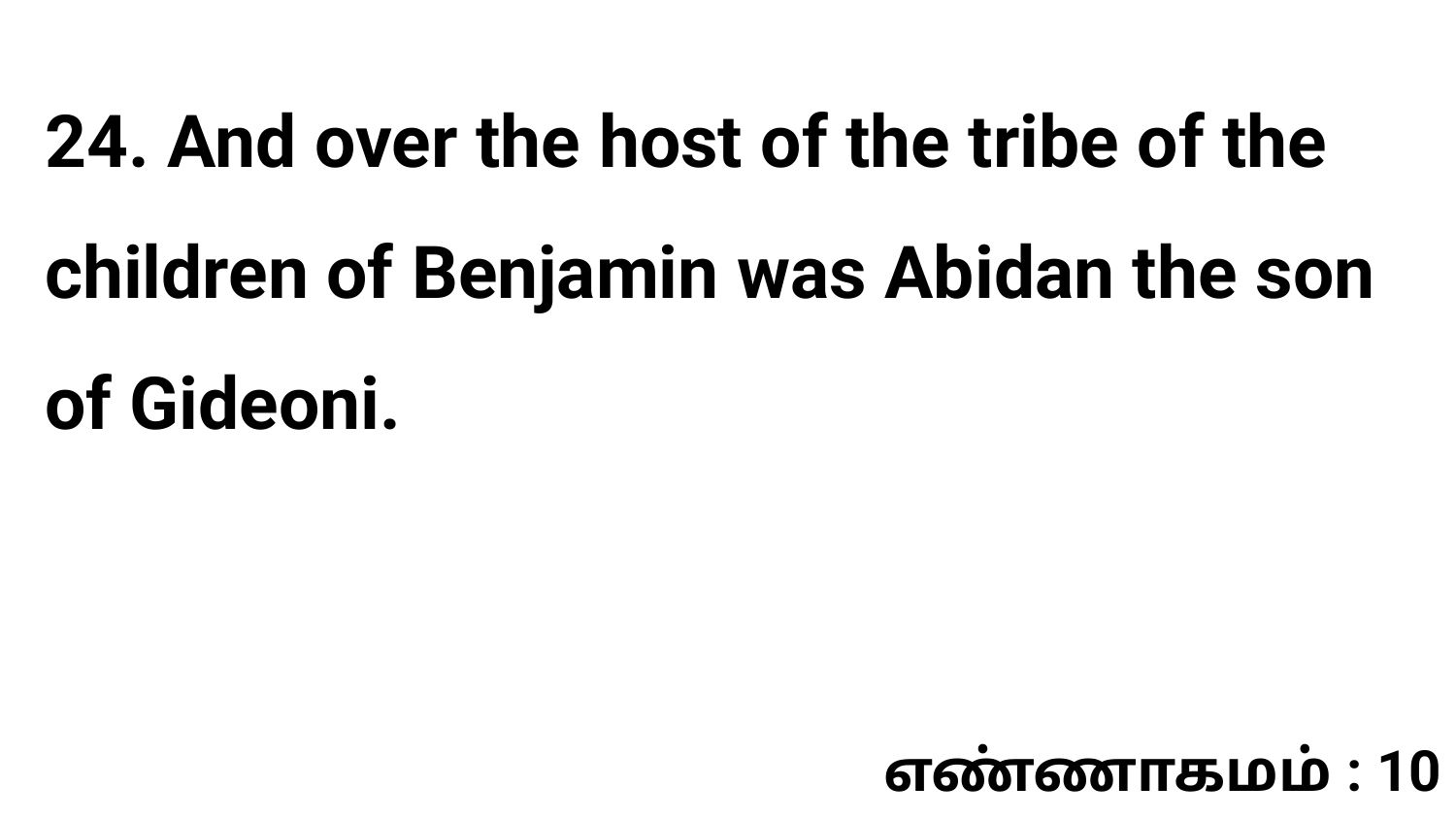

24. And over the host of the tribe of the children of Benjamin was Abidan the son of Gideoni.
எண்ணாகமம் : 10